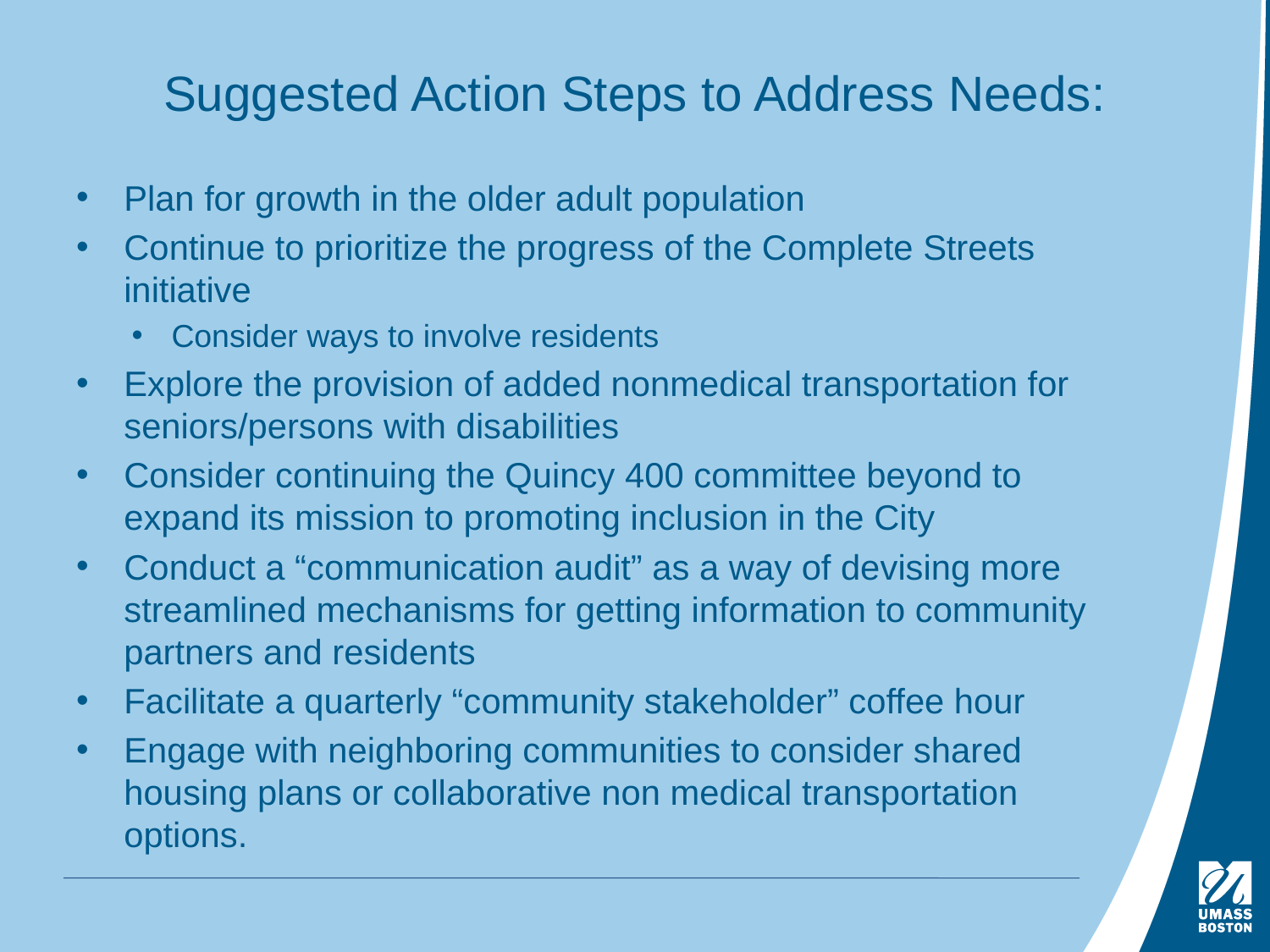

# Suggested Action Steps to Address Needs:
Plan for growth in the older adult population
Continue to prioritize the progress of the Complete Streets initiative
Consider ways to involve residents
Explore the provision of added nonmedical transportation for seniors/persons with disabilities
Consider continuing the Quincy 400 committee beyond to expand its mission to promoting inclusion in the City
Conduct a “communication audit” as a way of devising more streamlined mechanisms for getting information to community partners and residents
Facilitate a quarterly “community stakeholder” coffee hour
Engage with neighboring communities to consider shared housing plans or collaborative non medical transportation options.